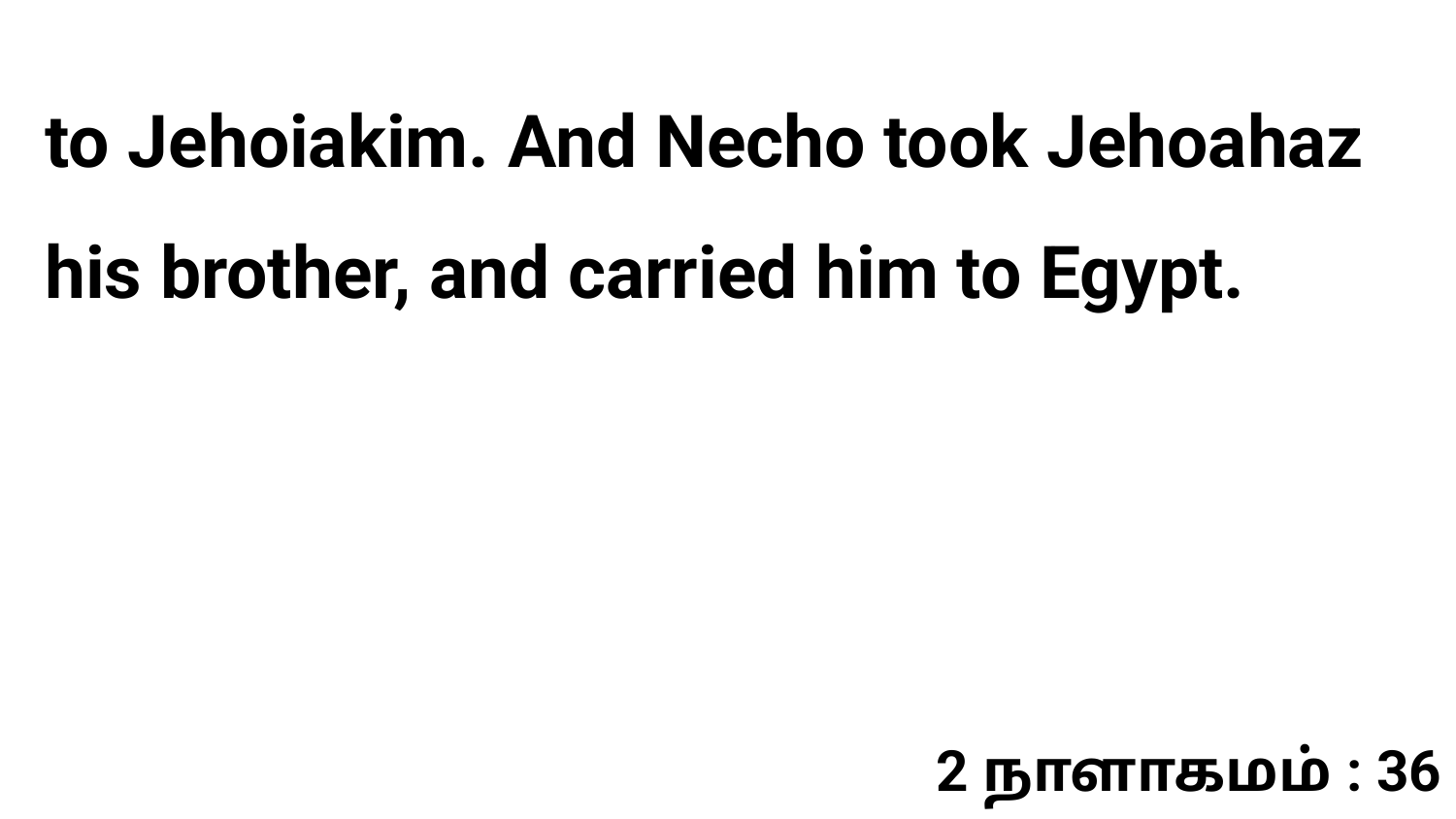

to Jehoiakim. And Necho took Jehoahaz his brother, and carried him to Egypt.
2 நாளாகமம் : 36